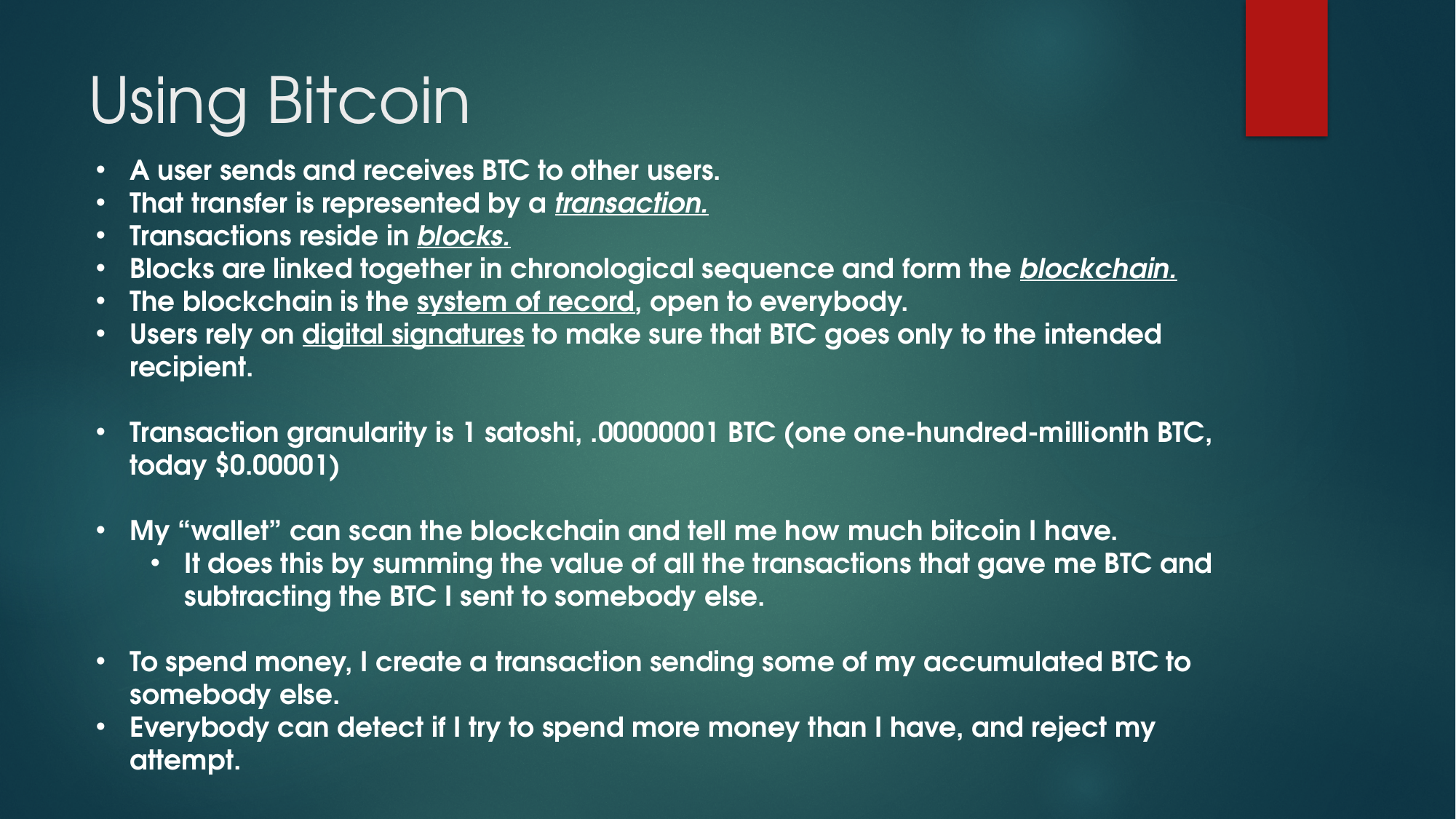

# Using Bitcoin
A user sends and receives BTC to other users.
That transfer is represented by a transaction.
Transactions reside in blocks.
Blocks are linked together in chronological sequence and form the blockchain.
The blockchain is the system of record, open to everybody.
Users rely on digital signatures to make sure that BTC goes only to the intended recipient.

Transaction granularity is 1 satoshi, .00000001 BTC (one one-hundred-millionth BTC, today $0.00001)

My “wallet” can scan the blockchain and tell me how much bitcoin I have.
It does this by summing the value of all the transactions that gave me BTC and subtracting the BTC I sent to somebody else.

To spend money, I create a transaction sending some of my accumulated BTC to somebody else.
Everybody can detect if I try to spend more money than I have, and reject my attempt.